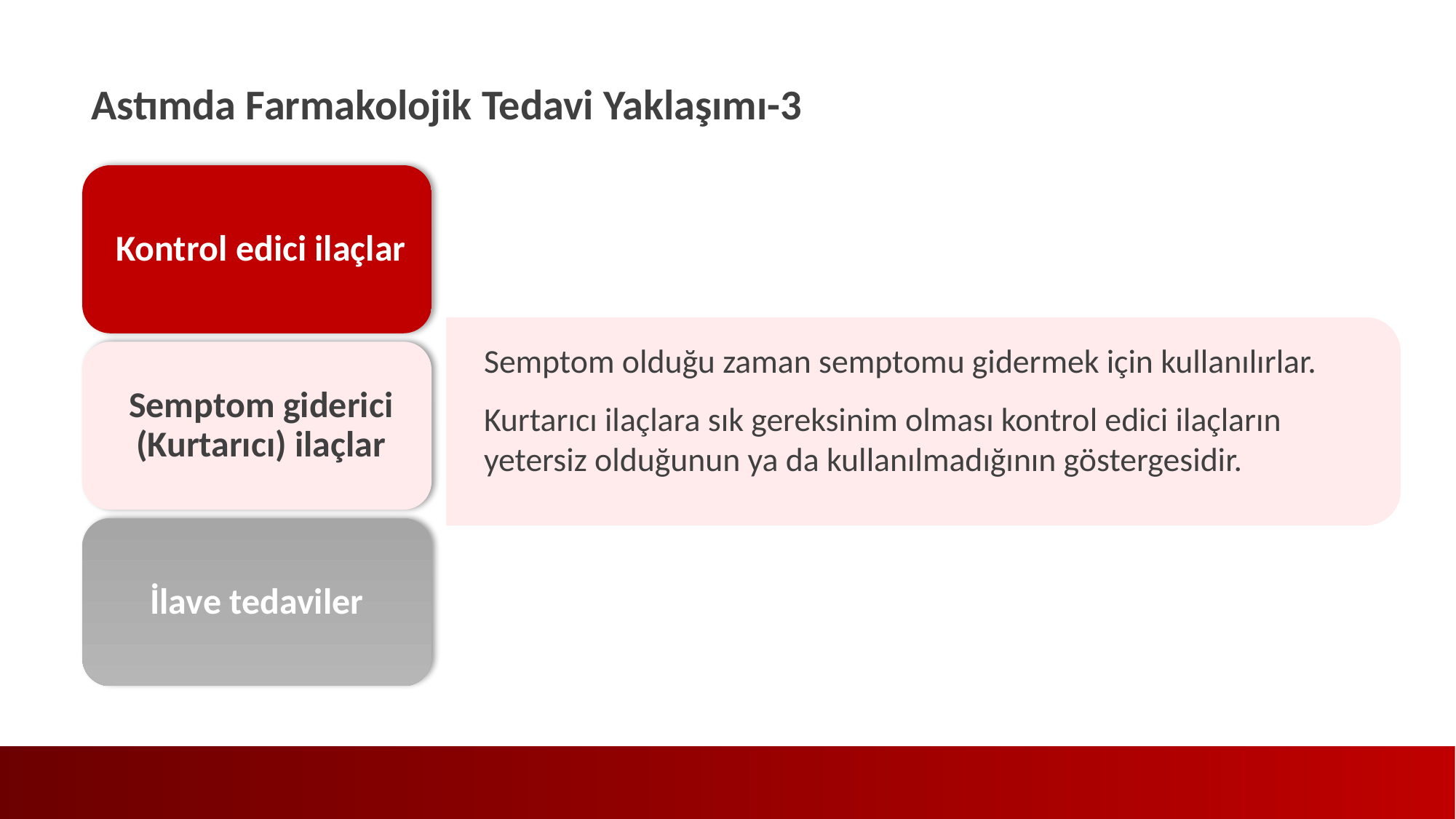

Astımda Farmakolojik Tedavi Yaklaşımı-3

Kontrol edici ilaçlar
Semptom giderici (Kurtarıcı) ilaçlar
İlave tedaviler

Semptom olduğu zaman semptomu gidermek için kullanılırlar.
Kurtarıcı ilaçlara sık gereksinim olması kontrol edici ilaçların yetersiz olduğunun ya da kullanılmadığının göstergesidir.